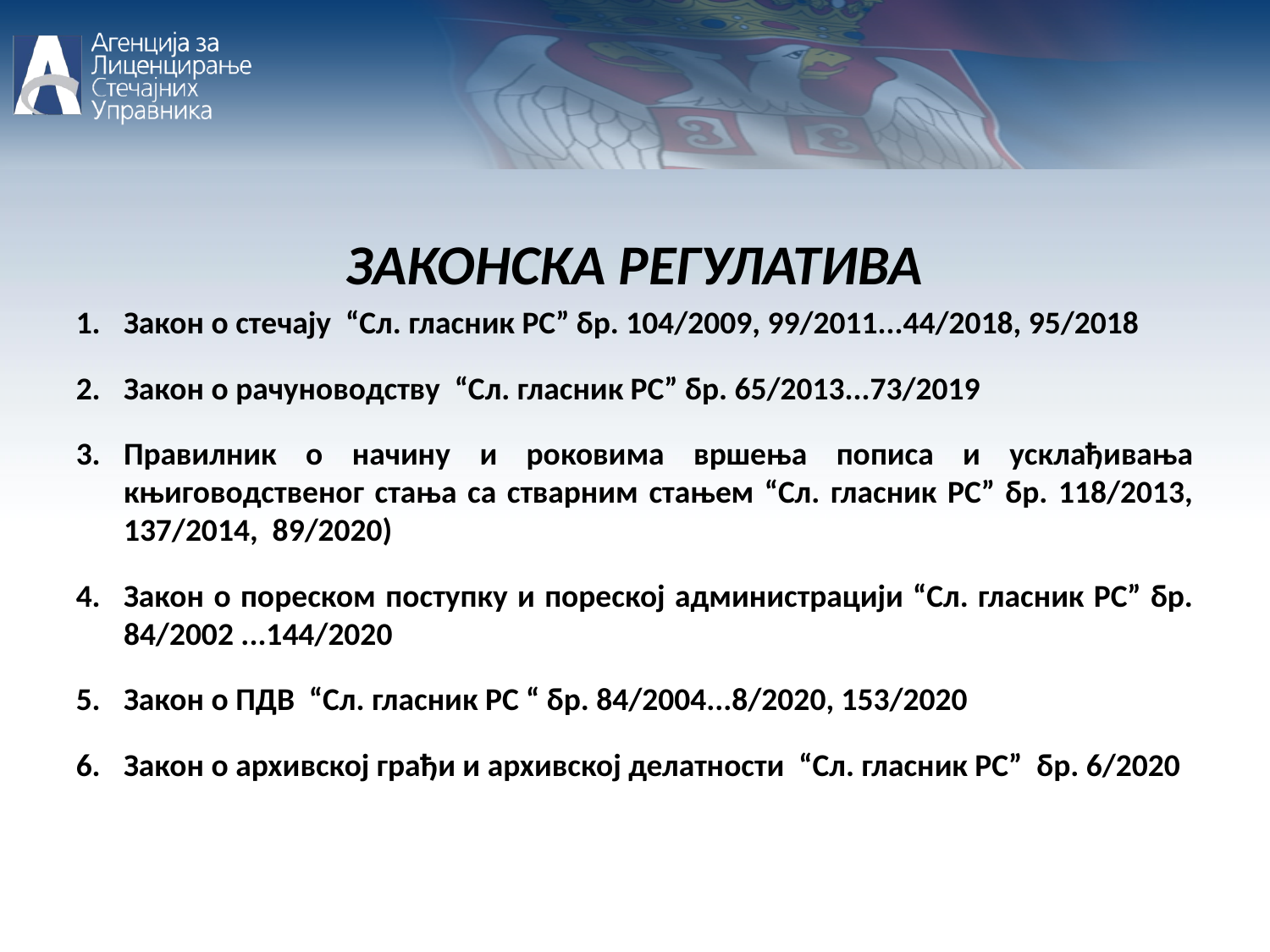

ЗАКОНСКА РЕГУЛАТИВА
1.	Закон о стечају  “Сл. гласник РС” бр. 104/2009, 99/2011...44/2018, 95/2018
Закон о рачуноводству  “Сл. гласник РС” бр. 65/2013...73/2019
Правилник о начину и роковима вршења пописа и усклађивања књиговодственог стања са стварним стањем “Сл. гласник РС” бр. 118/2013, 137/2014,  89/2020)
Закон о пореском поступку и пореској администрацији “Сл. гласник РС” бр. 84/2002 ...144/2020
Закон о ПДВ  “Сл. гласник РС “ бр. 84/2004...8/2020, 153/2020
Закон о архивској грађи и архивској делатности  “Сл. гласник РС”  бр. 6/2020